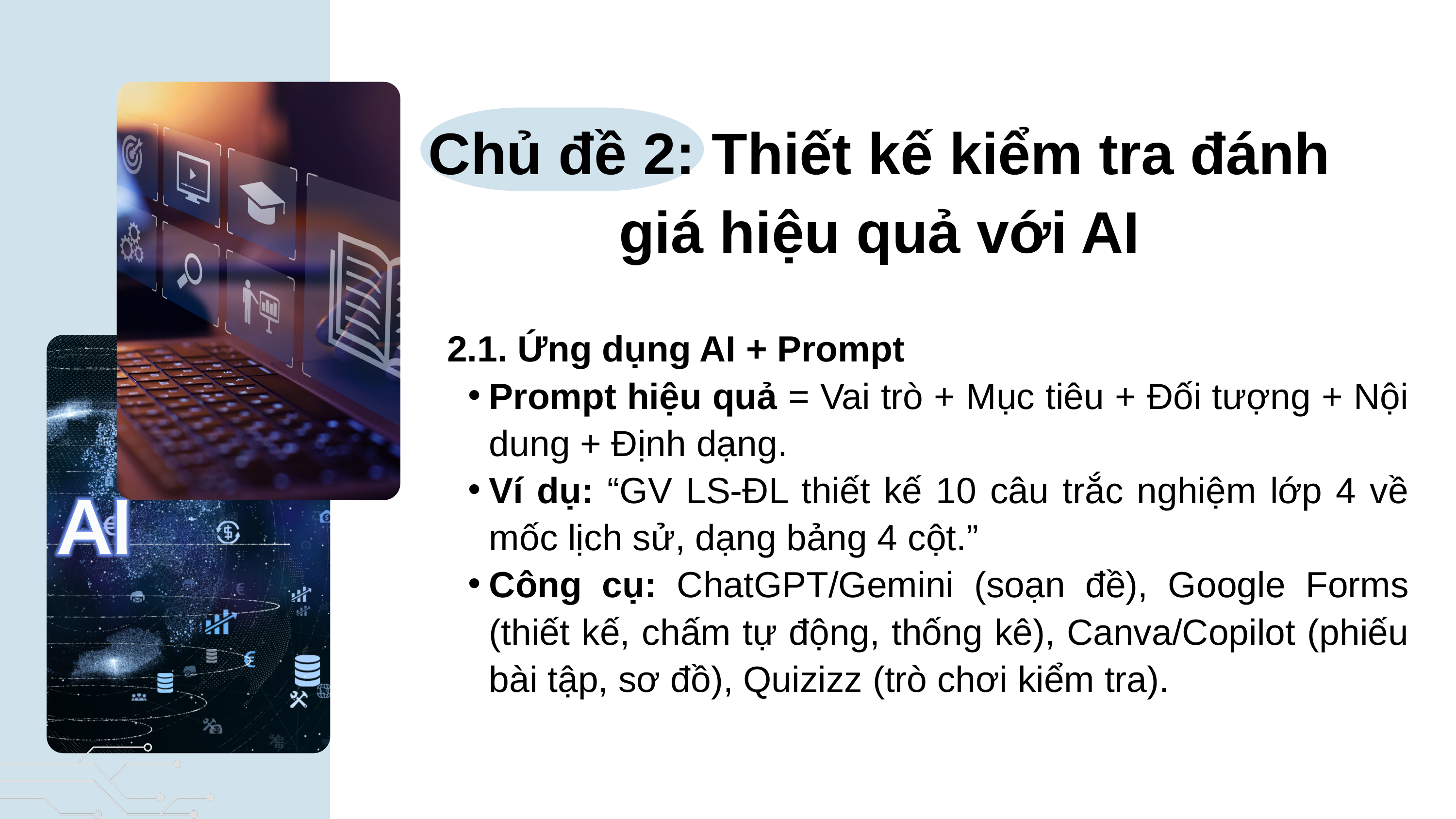

Chủ đề 2: Thiết kế kiểm tra đánh giá hiệu quả với AI

2.1. Ứng dụng AI + Prompt
Prompt hiệu quả = Vai trò + Mục tiêu + Đối tượng + Nội dung + Định dạng.
Ví dụ: “GV LS-ĐL thiết kế 10 câu trắc nghiệm lớp 4 về mốc lịch sử, dạng bảng 4 cột.”
Công cụ: ChatGPT/Gemini (soạn đề), Google Forms (thiết kế, chấm tự động, thống kê), Canva/Copilot (phiếu bài tập, sơ đồ), Quizizz (trò chơi kiểm tra).